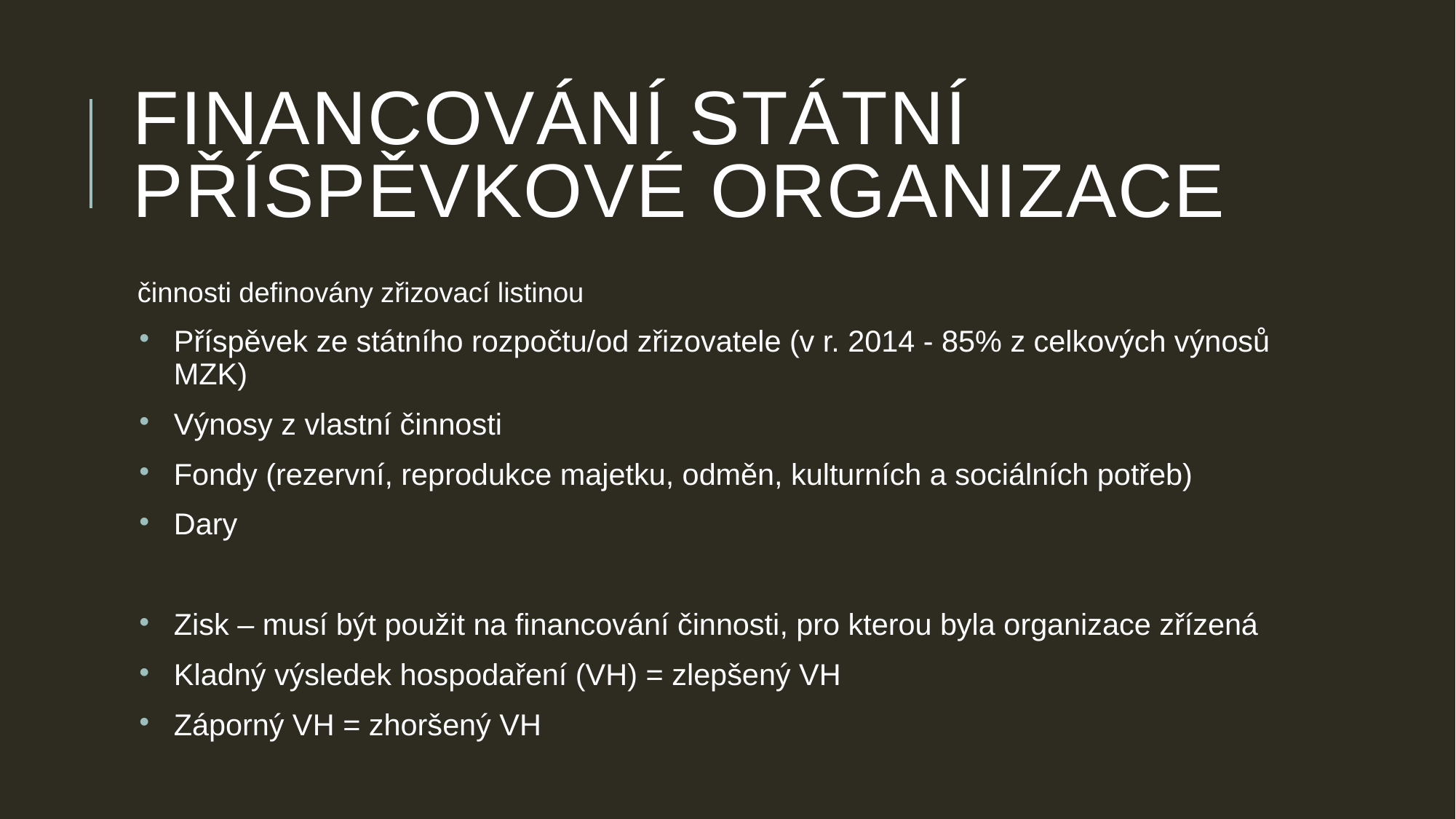

# Financování státní příspěvkové organizace
činnosti definovány zřizovací listinou
Příspěvek ze státního rozpočtu/od zřizovatele (v r. 2014 - 85% z celkových výnosů MZK)
Výnosy z vlastní činnosti
Fondy (rezervní, reprodukce majetku, odměn, kulturních a sociálních potřeb)
Dary

Zisk – musí být použit na financování činnosti, pro kterou byla organizace zřízená
Kladný výsledek hospodaření (VH) = zlepšený VH
Záporný VH = zhoršený VH